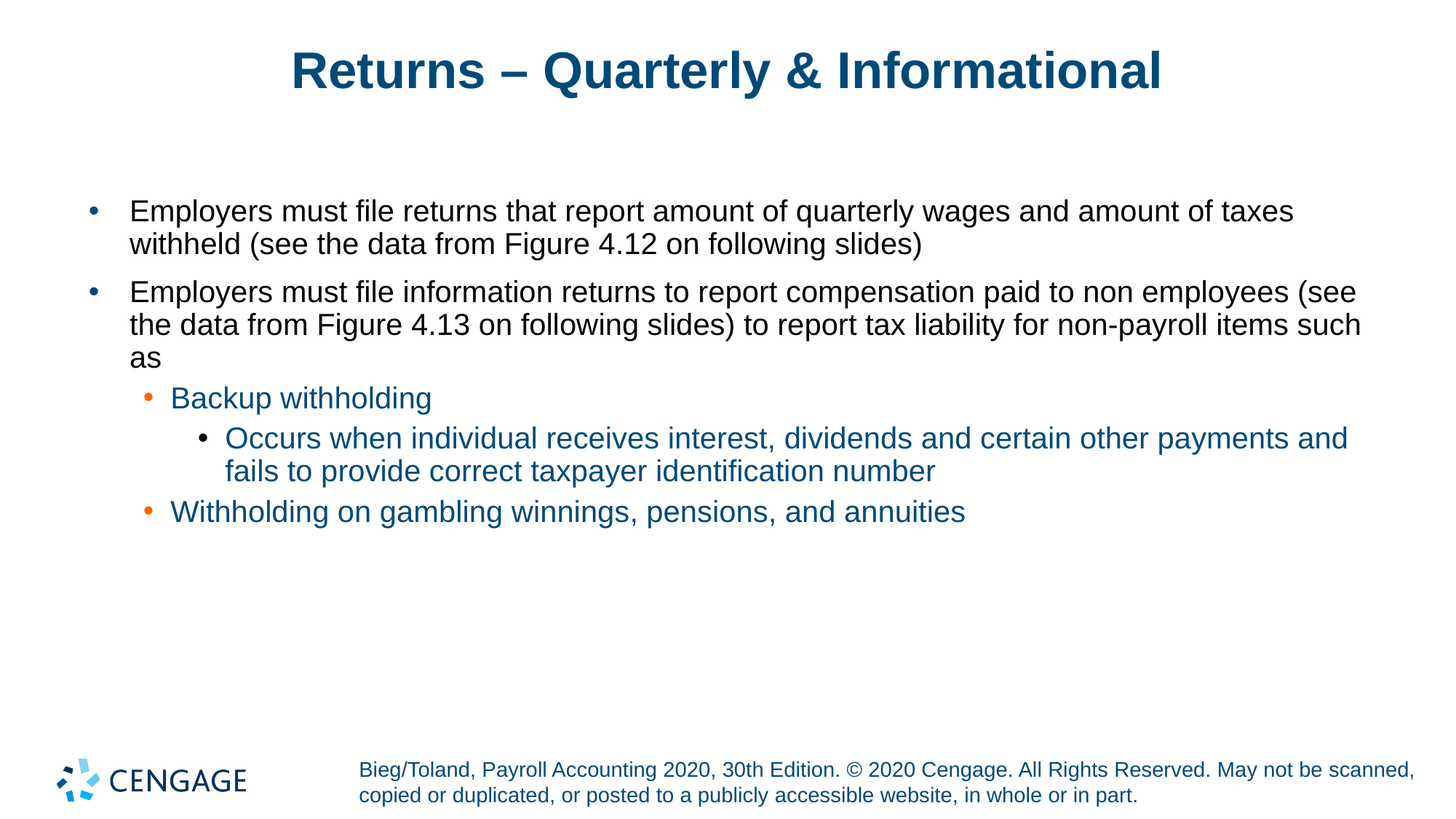

# Returns – Quarterly & Informational
Employers must file returns that report amount of quarterly wages and amount of taxes withheld (see the data from Figure 4.12 on following slides)
Employers must file information returns to report compensation paid to non employees (see the data from Figure 4.13 on following slides) to report tax liability for non-payroll items such as
Backup withholding
Occurs when individual receives interest, dividends and certain other payments and fails to provide correct taxpayer identification number
Withholding on gambling winnings, pensions, and annuities